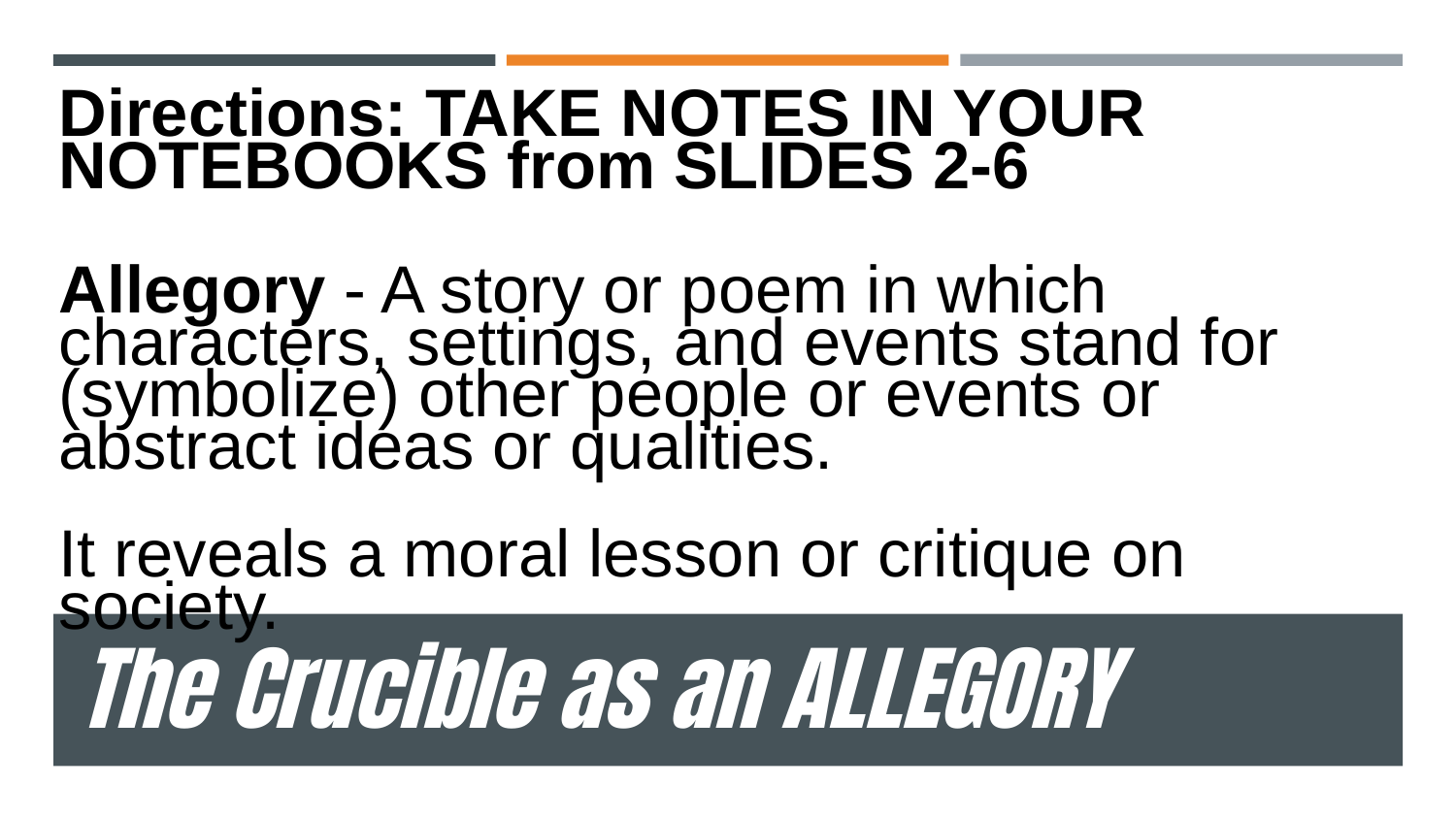

Directions: TAKE NOTES IN YOUR NOTEBOOKS from SLIDES 2-6

Allegory - A story or poem in which characters, settings, and events stand for (symbolize) other people or events or abstract ideas or qualities.

It reveals a moral lesson or critique on society.

# The Crucible as an ALLEGORY